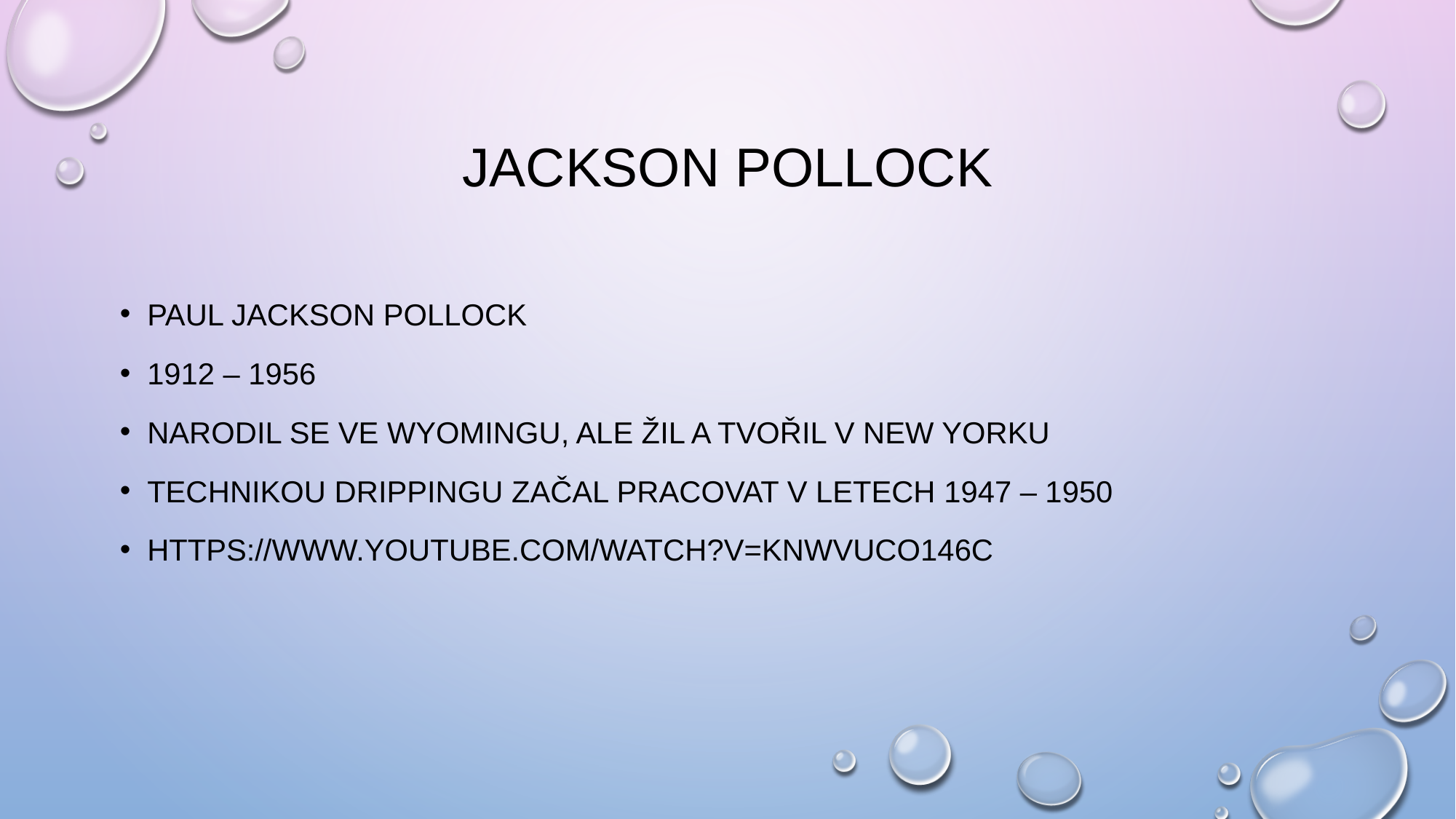

# Jackson pollock
Paul Jackson pollock
1912 – 1956
Narodil se ve wyomingu, ale žil a tvořil v New yorku
Technikou drippingu začal pracovat v letech 1947 – 1950
https://www.youtube.com/watch?v=KNwvUco146c